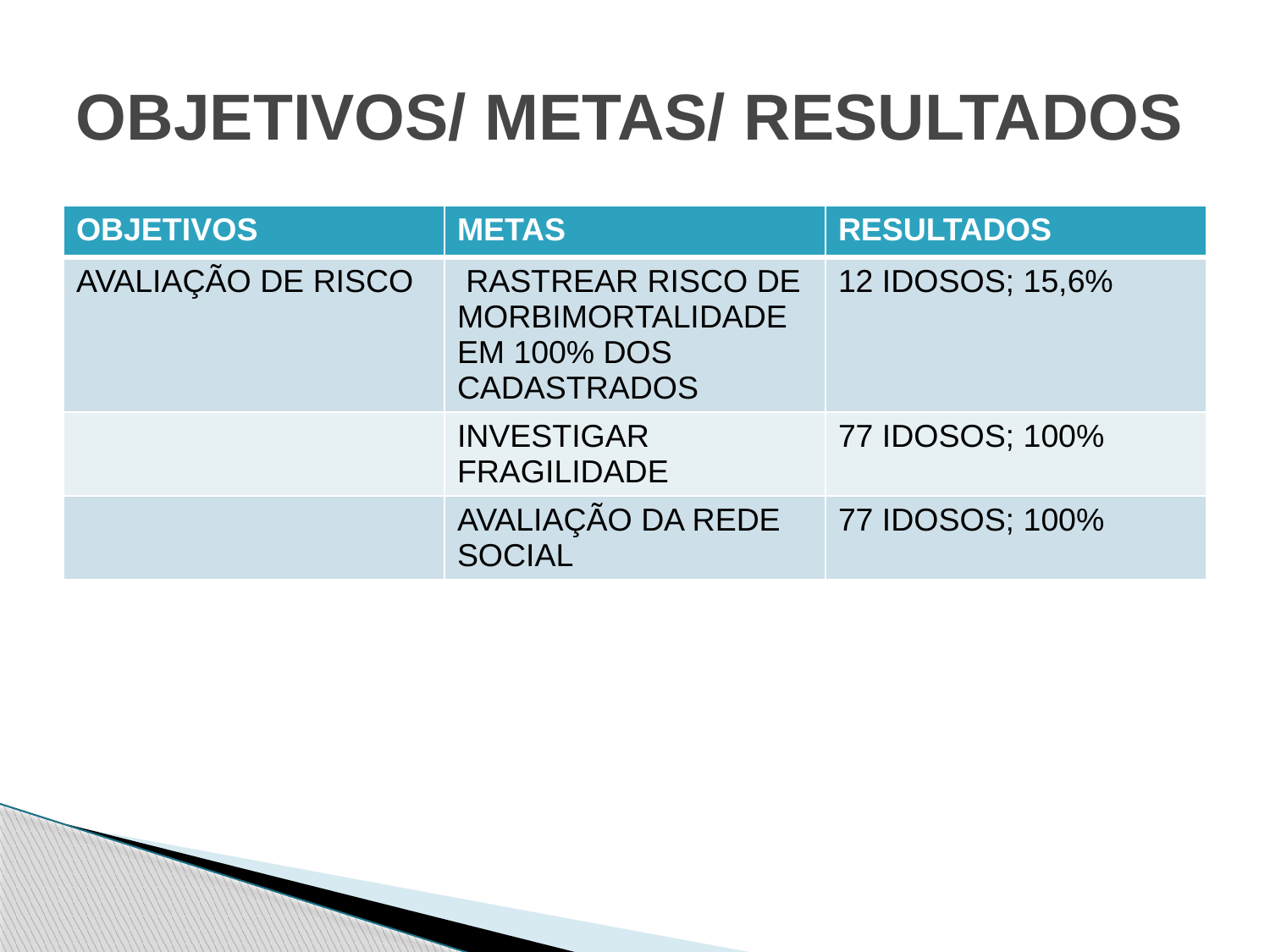

# OBJETIVOS/ METAS/ RESULTADOS
| OBJETIVOS | METAS | RESULTADOS |
| --- | --- | --- |
| AVALIAÇÃO DE RISCO | RASTREAR RISCO DE MORBIMORTALIDADE EM 100% DOS CADASTRADOS | 12 IDOSOS; 15,6% |
|  | INVESTIGAR FRAGILIDADE | 77 IDOSOS; 100% |
|  | AVALIAÇÃO DA REDE SOCIAL | 77 IDOSOS; 100% |